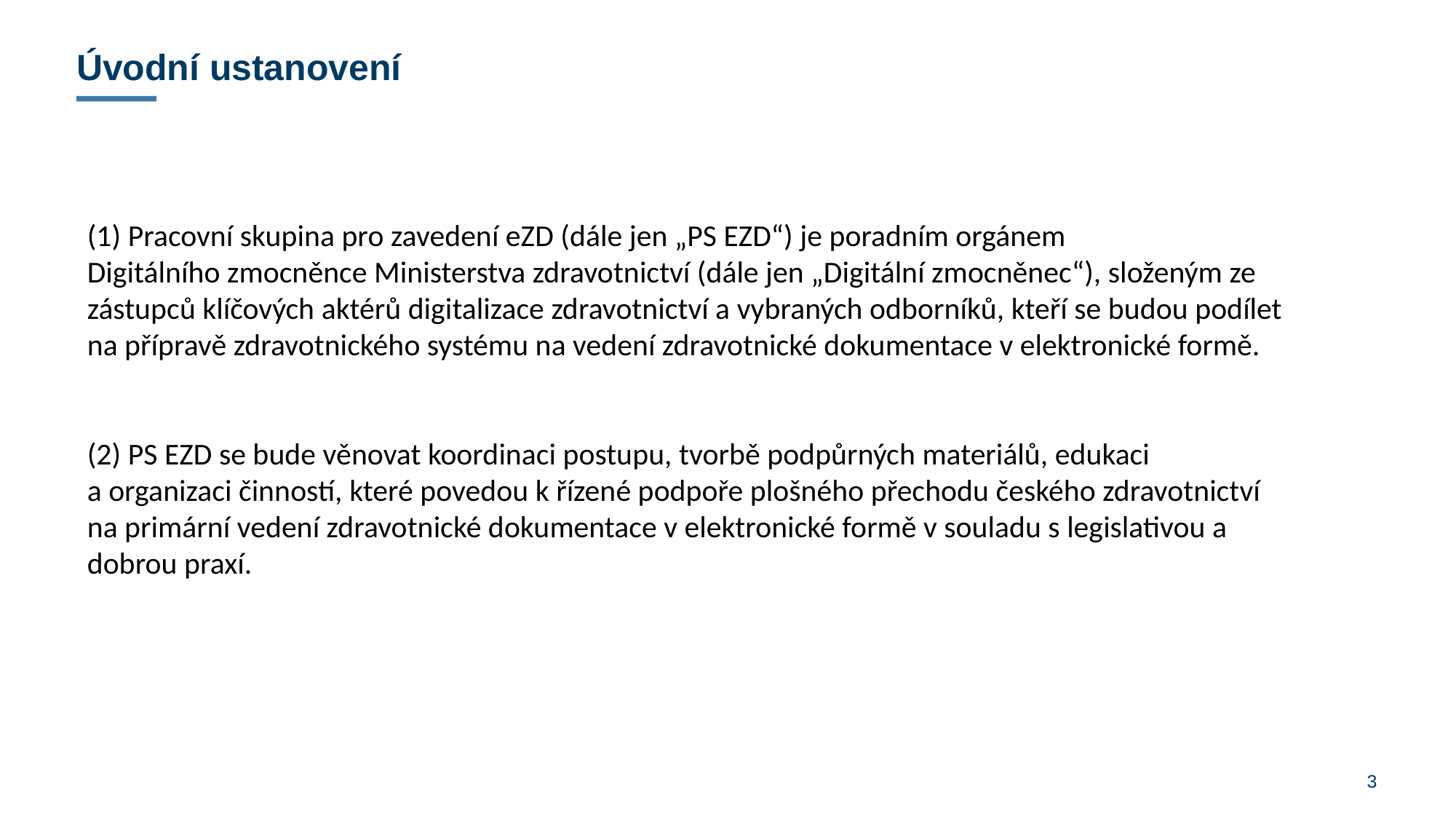

Úvodní ustanovení

(1) Pracovní skupina pro zavedení eZD (dále jen „PS EZD“) je poradním orgánem
Digitálního zmocněnce Ministerstva zdravotnictví (dále jen „Digitální zmocněnec“), složeným ze
zástupců klíčových aktérů digitalizace zdravotnictví a vybraných odborníků, kteří se budou podílet
na přípravě zdravotnického systému na vedení zdravotnické dokumentace v elektronické formě.

(2) PS EZD se bude věnovat koordinaci postupu, tvorbě podpůrných materiálů, edukaci
a organizaci činností, které povedou k řízené podpoře plošného přechodu českého zdravotnictví
na primární vedení zdravotnické dokumentace v elektronické formě v souladu s legislativou a
dobrou praxí.
3